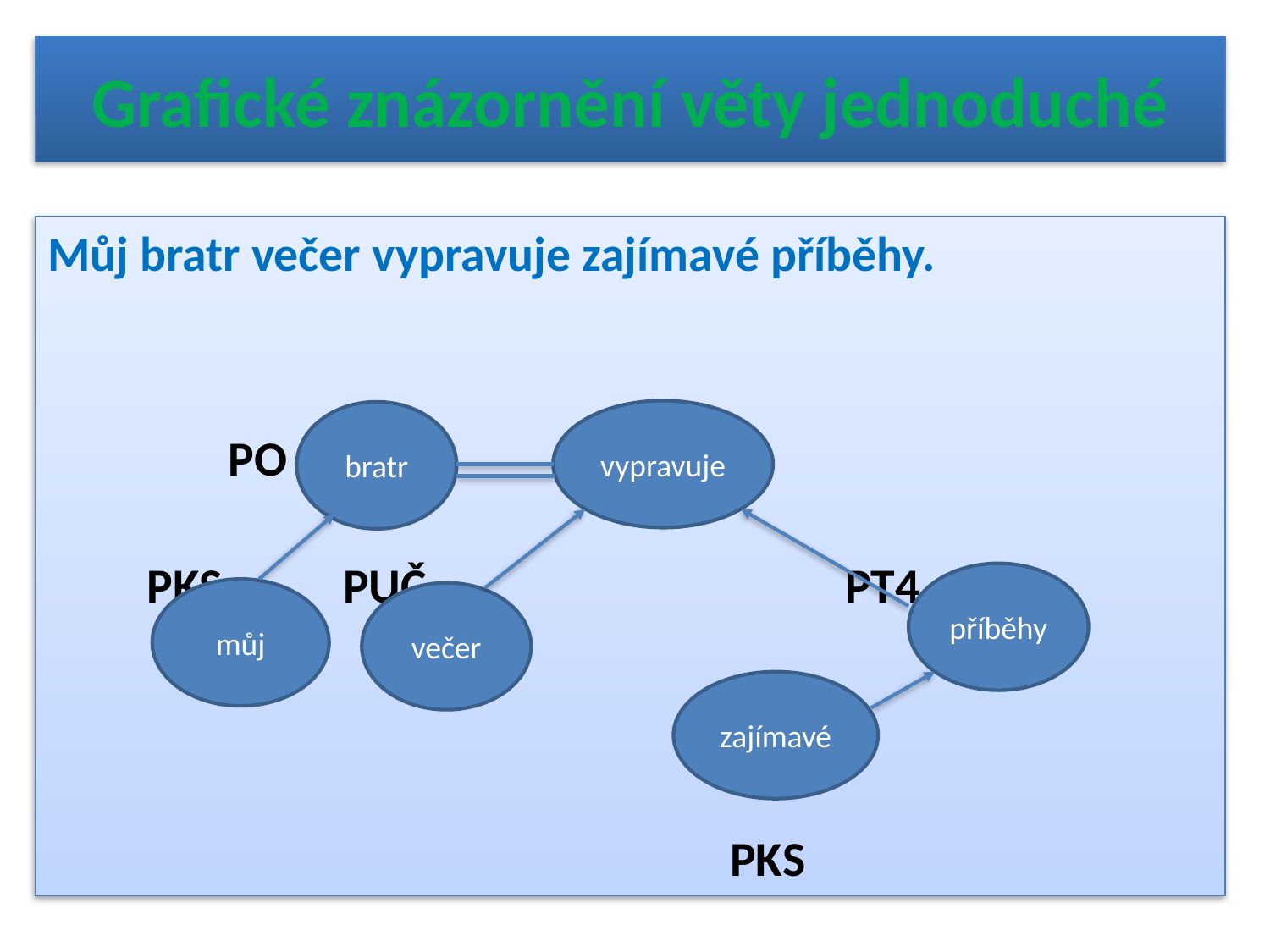

# Grafické znázornění věty jednoduché
Můj bratr večer vypravuje zajímavé příběhy.

	     PO		                               PŘ

         PKS  	    PUČ                                      PT4

                                                              PKS
vypravuje
bratr
příběhy
můj
večer
zajímavé